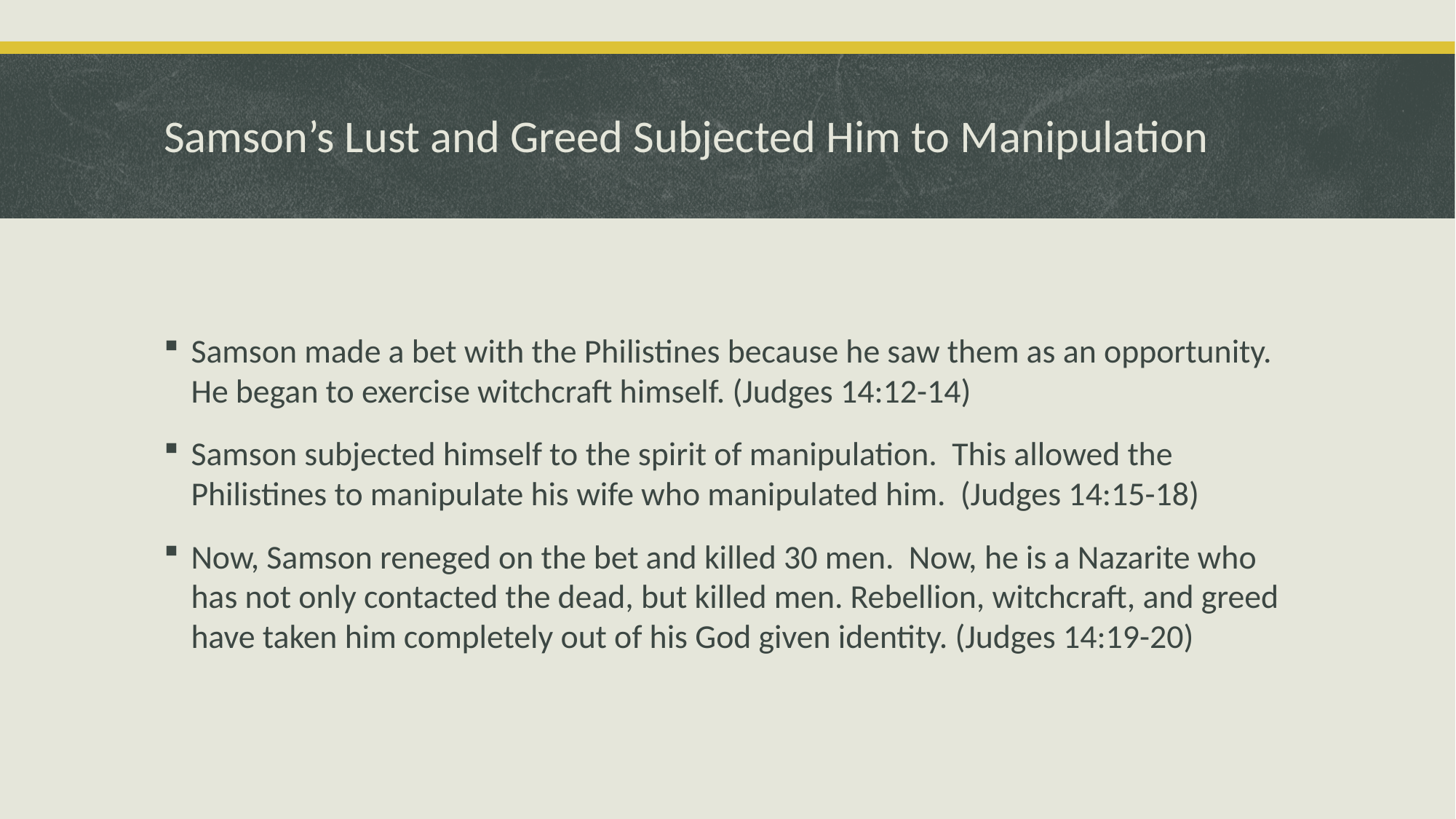

# Samson’s Lust and Greed Subjected Him to Manipulation

Samson made a bet with the Philistines because he saw them as an opportunity. He began to exercise witchcraft himself. (Judges 14:12-14)
Samson subjected himself to the spirit of manipulation.  This allowed the Philistines to manipulate his wife who manipulated him.  (Judges 14:15-18)
Now, Samson reneged on the bet and killed 30 men.  Now, he is a Nazarite who has not only contacted the dead, but killed men. Rebellion, witchcraft, and greed have taken him completely out of his God given identity. (Judges 14:19-20)